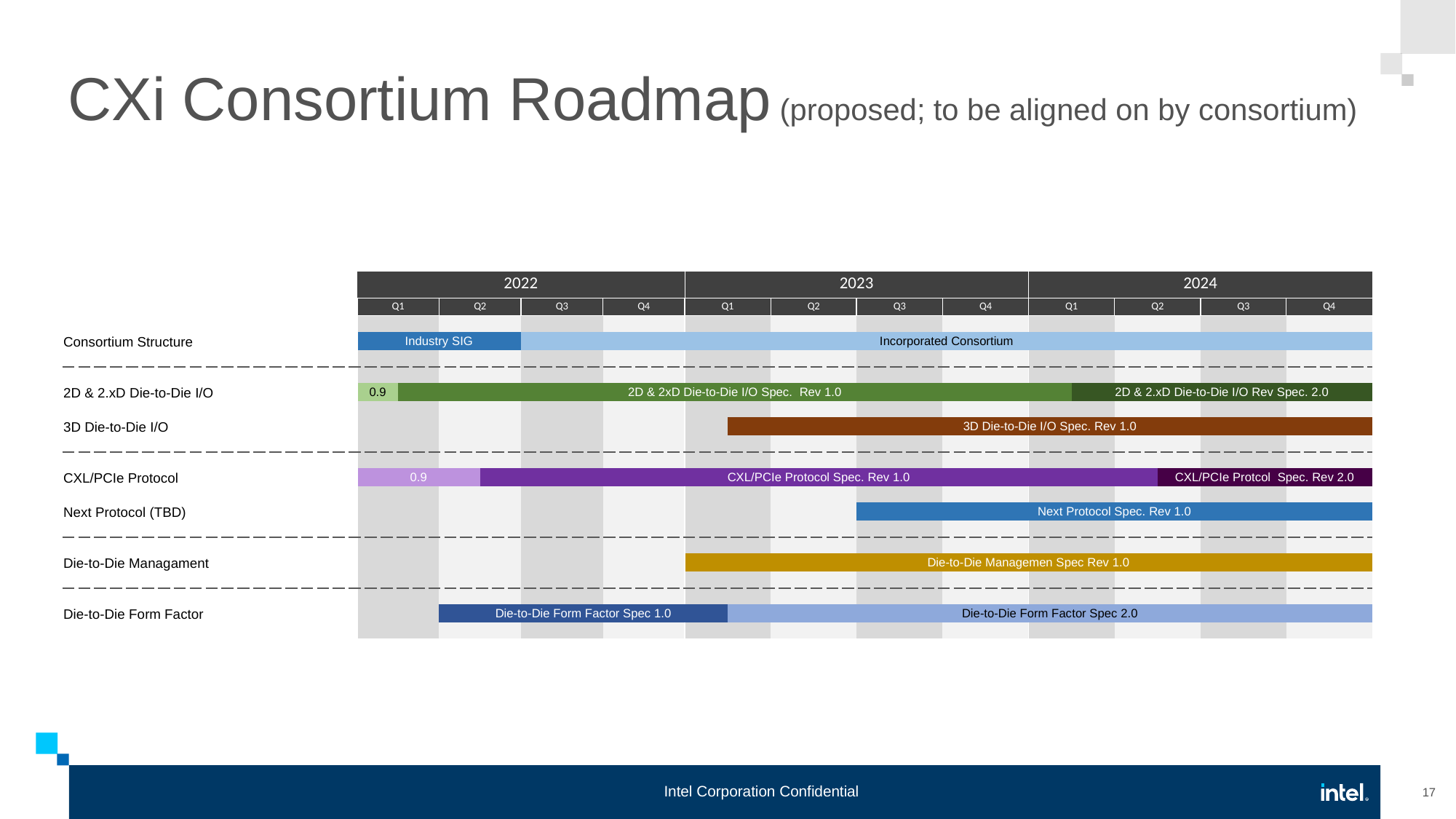

# CXi Consortium Roadmap (proposed; to be aligned on by consortium)
|  | 2022 |  |  |  |  |  |  |  | 2023 |  |  |  |  |  |  |  | 2024 |  |  |  |  |  |  |  |
| --- | --- | --- | --- | --- | --- | --- | --- | --- | --- | --- | --- | --- | --- | --- | --- | --- | --- | --- | --- | --- | --- | --- | --- | --- |
|  | Q1 |  | Q2 |  | Q3 |  | Q4 |  | Q1 |  | Q2 |  | Q3 |  | Q4 |  | Q1 |  | Q2 |  | Q3 |  | Q4 |  |
|  |  |  |  |  |  |  |  |  |  |  |  |  |  |  |  |  |  |  |  |  |  |  |  |  |
| Consortium Structure | Industry SIG |  |  |  | Incorporated Consortium |  |  |  |  |  |  |  |  |  |  |  |  |  |  |  |  |  |  |  |
|  |  |  |  |  |  |  |  |  |  |  |  |  |  |  |  |  |  |  |  |  |  |  |  |  |
|  |  |  |  |  |  |  |  |  |  |  |  |  |  |  |  |  |  |  |  |  |  |  |  |  |
| 2D & 2.xD Die-to-Die I/O | 0.9 | 2D & 2xD Die-to-Die I/O Spec. Rev 1.0 |  |  |  |  |  |  |  |  |  |  |  |  |  |  |  | 2D & 2.xD Die-to-Die I/O Rev Spec. 2.0 |  |  |  |  |  |  |
|  |  |  |  |  |  |  |  |  |  |  |  |  |  |  |  |  |  |  |  |  |  |  |  |  |
| 3D Die-to-Die I/O |  |  |  |  |  |  |  |  |  | 3D Die-to-Die I/O Spec. Rev 1.0 |  |  |  |  |  |  |  |  |  |  |  |  |  |  |
|  |  |  |  |  |  |  |  |  |  |  |  |  |  |  |  |  |  |  |  |  |  |  |  |  |
|  |  |  |  |  |  |  |  |  |  |  |  |  |  |  |  |  |  |  |  |  |  |  |  |  |
| CXL/PCIe Protocol | 0.9 |  |  | CXL/PCIe Protocol Spec. Rev 1.0 |  |  |  |  |  |  |  |  |  |  |  |  |  |  |  | CXL/PCIe Protcol Spec. Rev 2.0 |  |  |  |  |
|  |  |  |  |  |  |  |  |  |  |  |  |  |  |  |  |  |  |  |  |  |  |  |  |  |
| Next Protocol (TBD) |  |  |  |  |  |  |  |  |  |  |  |  | Next Protocol Spec. Rev 1.0 |  |  |  |  |  |  |  |  |  |  |  |
|  |  |  |  |  |  |  |  |  |  |  |  |  |  |  |  |  |  |  |  |  |  |  |  |  |
|  |  |  |  |  |  |  |  |  |  |  |  |  |  |  |  |  |  |  |  |  |  |  |  |  |
| Die-to-Die Managament |  |  |  |  |  |  |  |  | Die-to-Die Managemen Spec Rev 1.0 |  |  |  |  |  |  |  |  |  |  |  |  |  |  |  |
|  |  |  |  |  |  |  |  |  |  |  |  |  |  |  |  |  |  |  |  |  |  |  |  |  |
|  |  |  |  |  |  |  |  |  |  |  |  |  |  |  |  |  |  |  |  |  |  |  |  |  |
| Die-to-Die Form Factor |  |  | Die-to-Die Form Factor Spec 1.0 |  |  |  |  |  |  | Die-to-Die Form Factor Spec 2.0 |  |  |  |  |  |  |  |  |  |  |  |  |  |  |
|  |  |  |  |  |  |  |  |  |  |  |  |  |  |  |  |  |  |  |  |  |  |  |  |  |